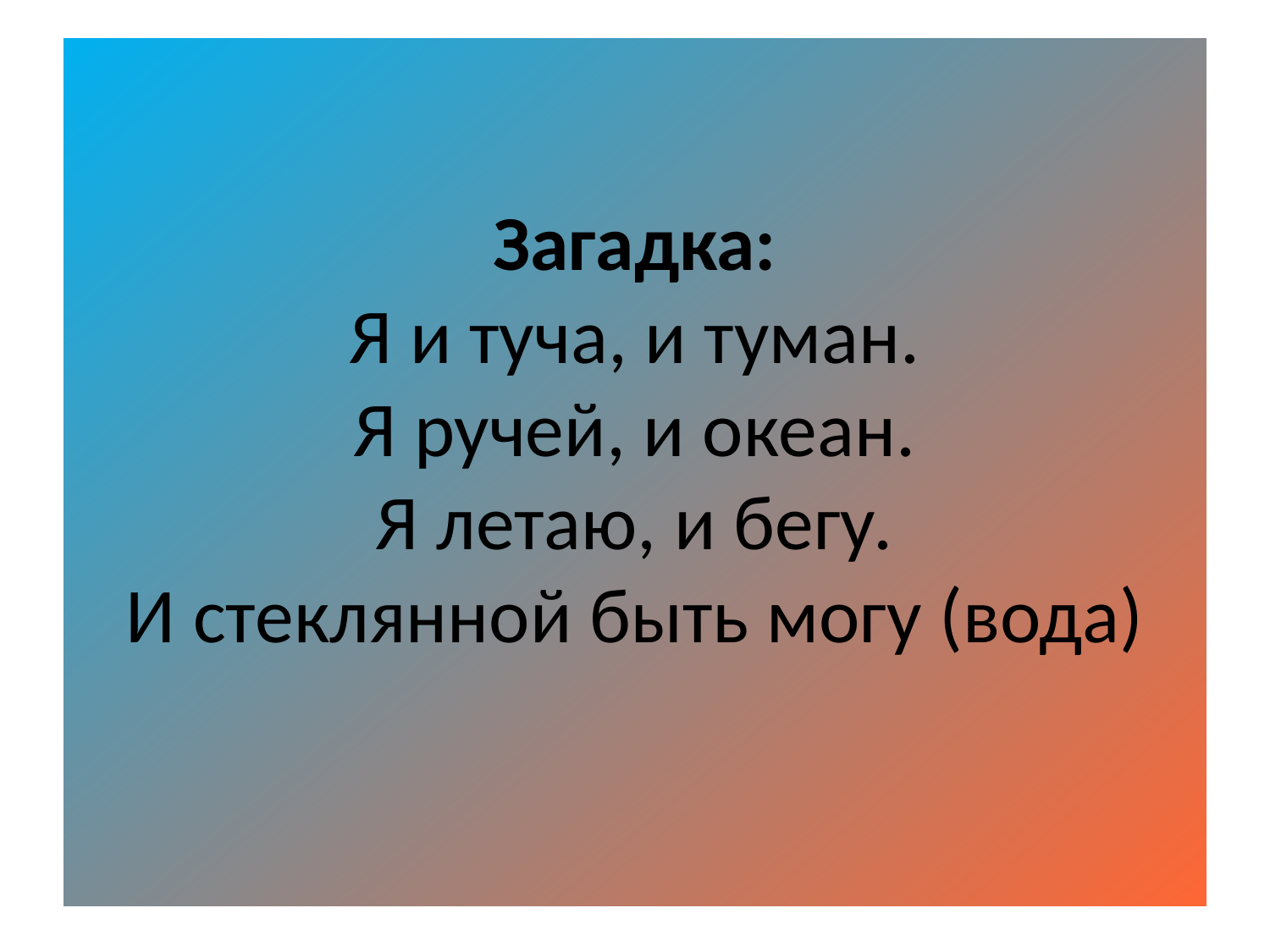

# Загадка: Я и туча, и туман. Я ручей, и океан. Я летаю, и бегу. И стеклянной быть могу (вода)